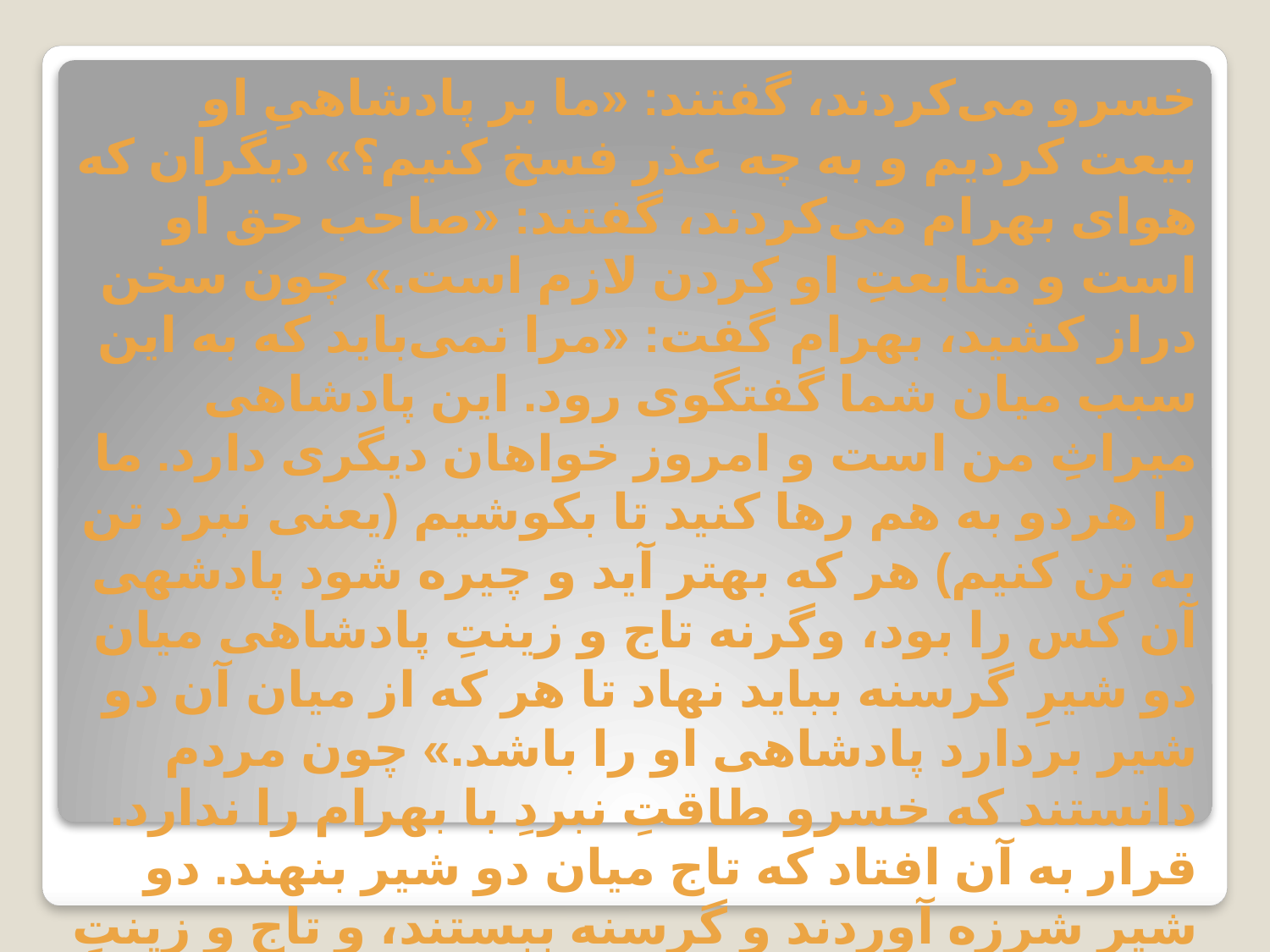

خسرو می‌کردند، گفتند: «ما بر پادشاهیِ او بیعت کردیم و به چه عذر فسخ کنیم؟» دیگران که هوای بهرام می‌کردند، گفتند: «صاحب حق او است و متابعتِ او کردن لازم است.» چون سخن دراز کشید، بهرام گفت: «مرا نمی‌باید که به این سبب میان شما گفتگوی رود. این پادشاهی میراثِ من است و امروز خواهان دیگری دارد. ما را هردو به هم رها کنید تا بکوشیم (یعنی نبرد تن به تن کنیم) هر که بهتر آید و چیره شود پادشهی آن کس را بود، وگرنه تاج و زینتِ پادشاهی میان دو شیرِ گرسنه بباید نهاد تا هر که از میان آن دو شیر بردارد پادشاهی او را باشد.» چون مردم دانستند که خسرو طاقتِ نبردِ با بهرام را ندارد. قرار به آن افتاد که تاج میان دو شیر بنهند. دو شیر شرزه آوردند و گرسنه ببستند، و تاج و زینتِ پادشاهی در میان هردو شیر نهادند و شیران را فراخ ببستند و خسرو را حاضر کردند. و